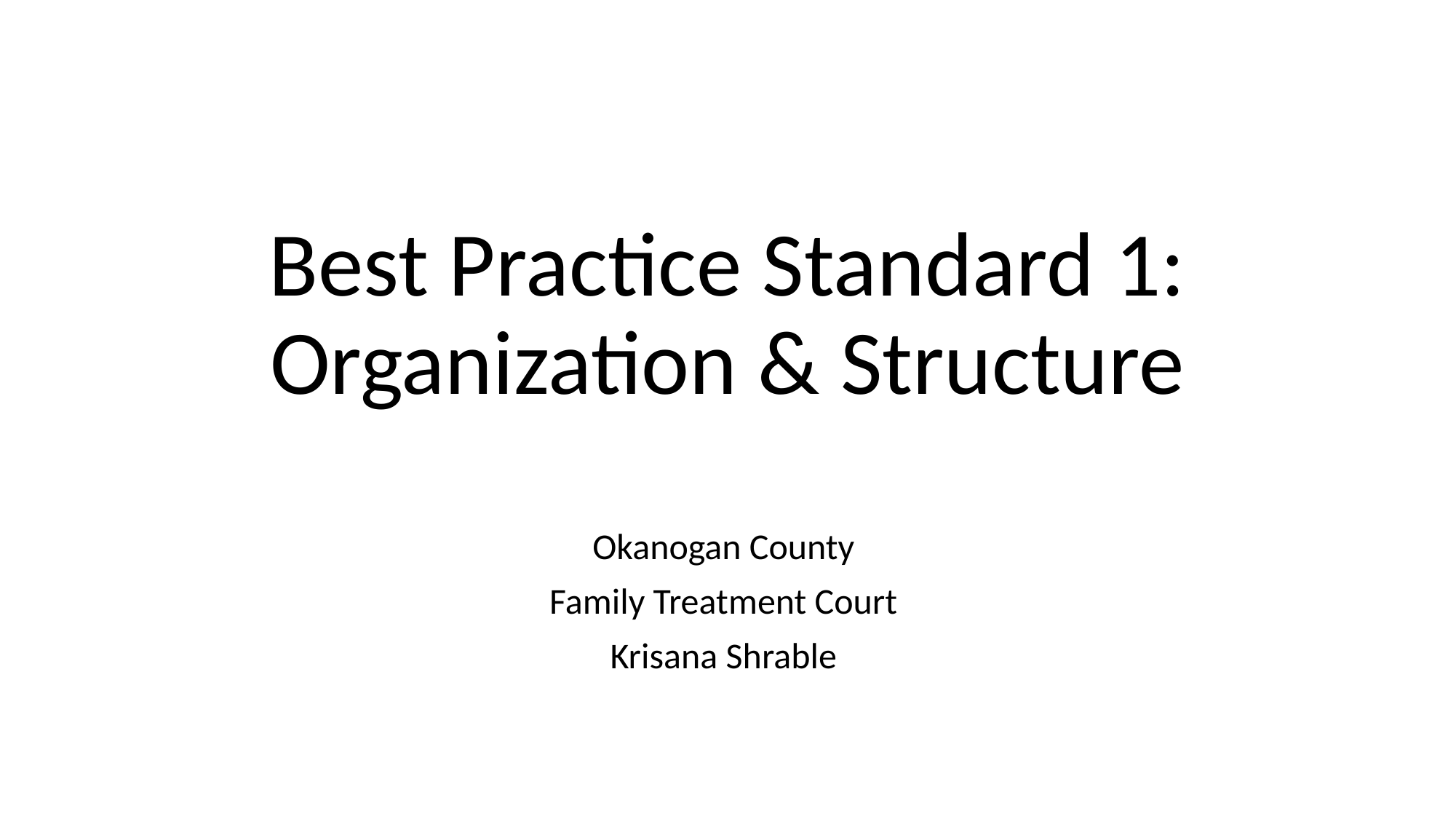

# Best Practice Standard 1: Organization & Structure
Okanogan County
Family Treatment Court
Krisana Shrable